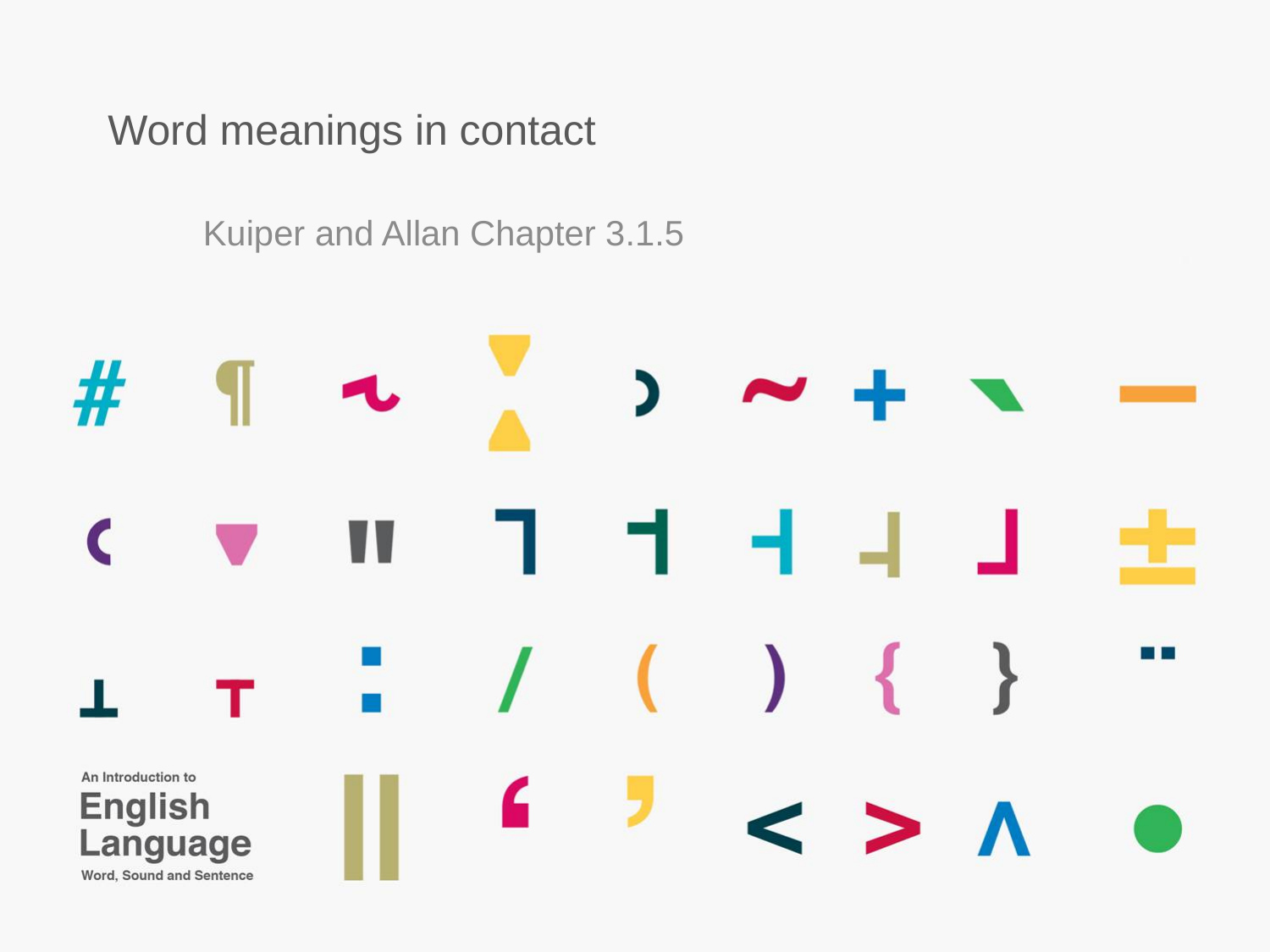

# Word meanings in contact
Kuiper and Allan Chapter 3.1.5